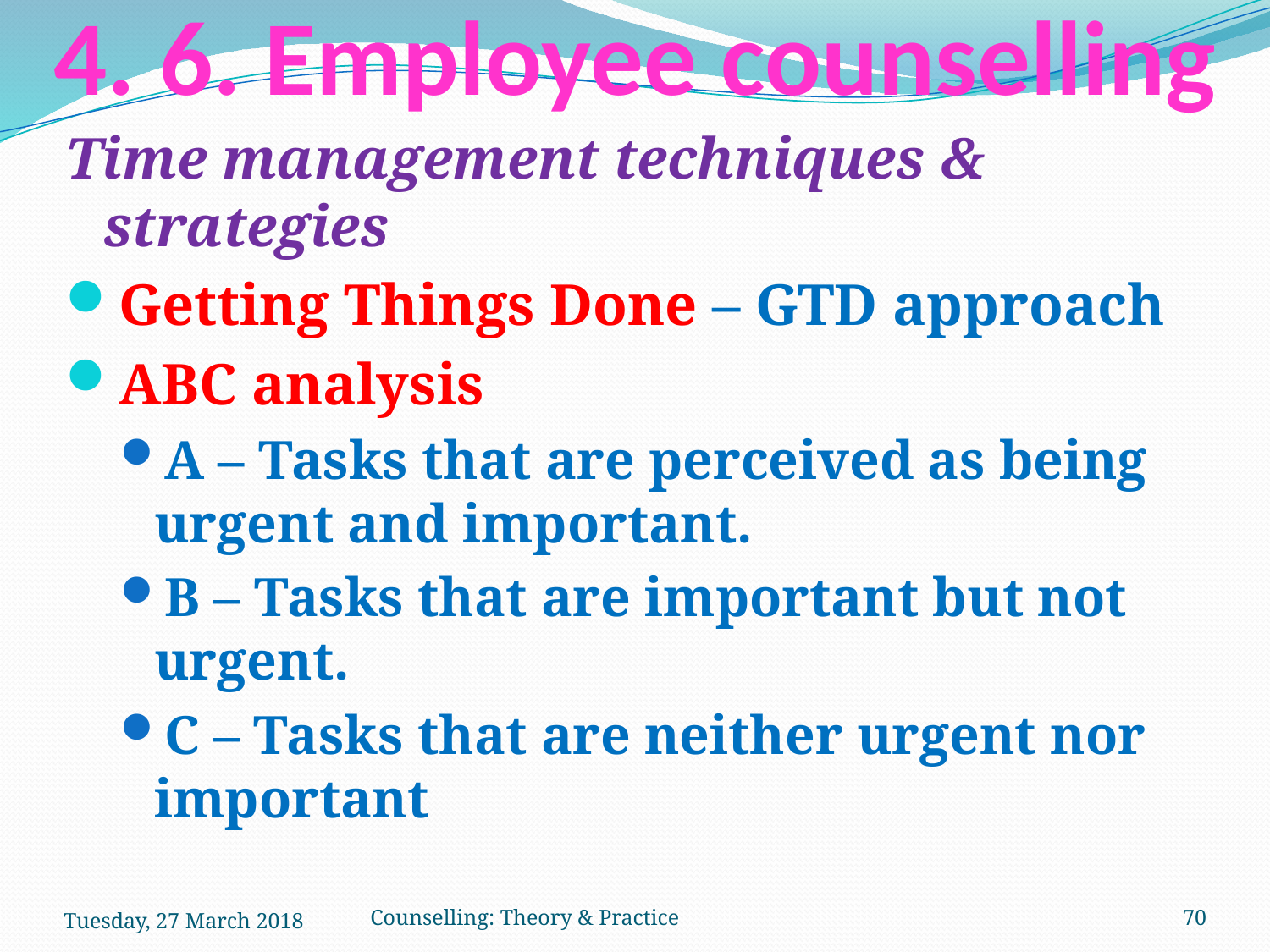

# 4. 6. Employee counselling
Time management techniques & strategies
Getting Things Done – GTD approach
ABC analysis
A – Tasks that are perceived as being urgent and important.
B – Tasks that are important but not urgent.
C – Tasks that are neither urgent nor important
Tuesday, 27 March 2018
Counselling: Theory & Practice
70